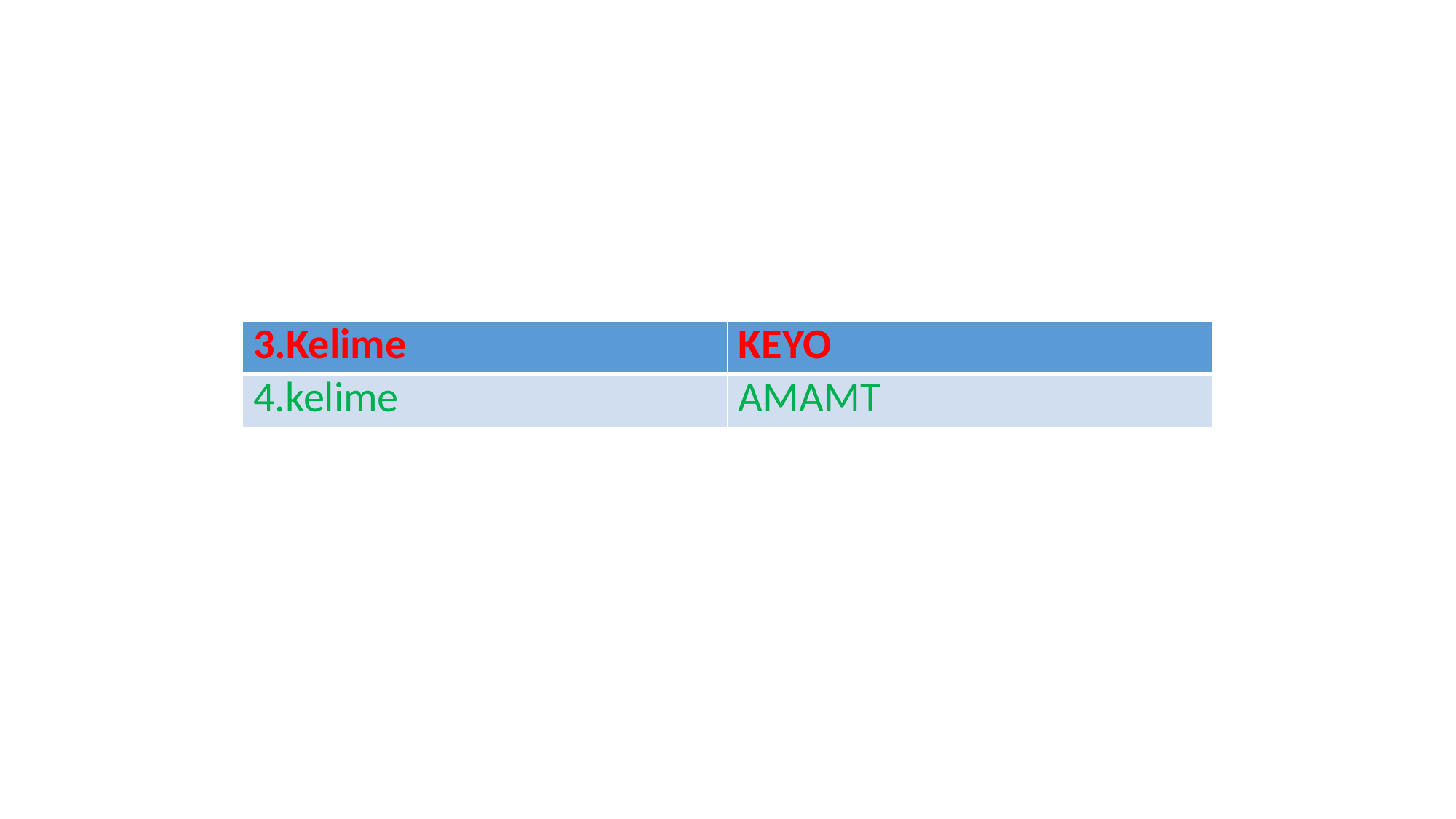

| 3.Kelime | KEYO |
| --- | --- |
| 4.kelime | AMAMT |